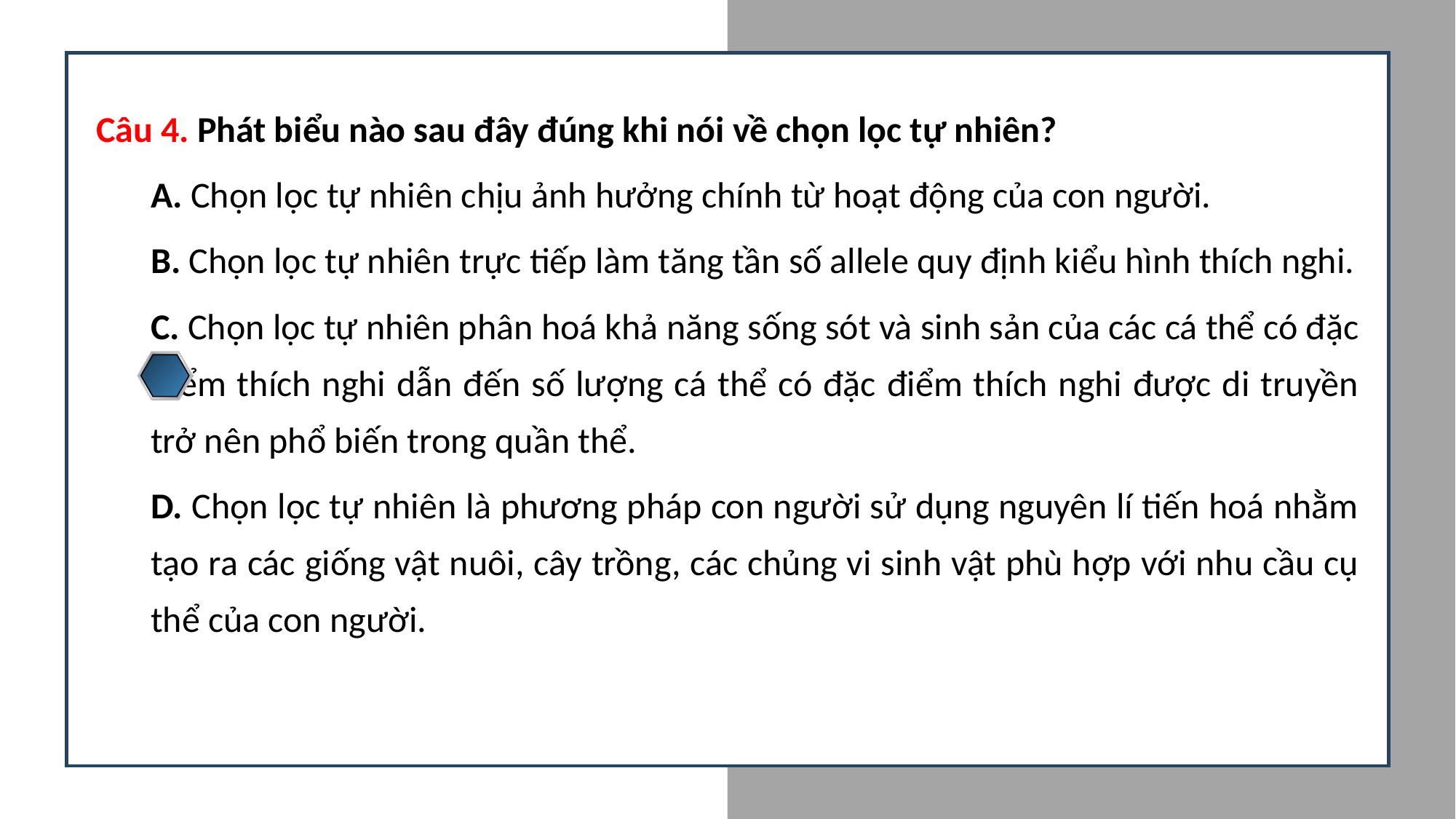

Câu 4. Phát biểu nào sau đây đúng khi nói về chọn lọc tự nhiên?
A. Chọn lọc tự nhiên chịu ảnh hưởng chính từ hoạt động của con người.
B. Chọn lọc tự nhiên trực tiếp làm tăng tần số allele quy định kiểu hình thích nghi.
C. Chọn lọc tự nhiên phân hoá khả năng sống sót và sinh sản của các cá thể có đặc điểm thích nghi dẫn đến số lượng cá thể có đặc điểm thích nghi được di truyền trở nên phổ biến trong quần thể.
D. Chọn lọc tự nhiên là phương pháp con người sử dụng nguyên lí tiến hoá nhằm tạo ra các giống vật nuôi, cây trồng, các chủng vi sinh vật phù hợp với nhu cầu cụ thể của con người.